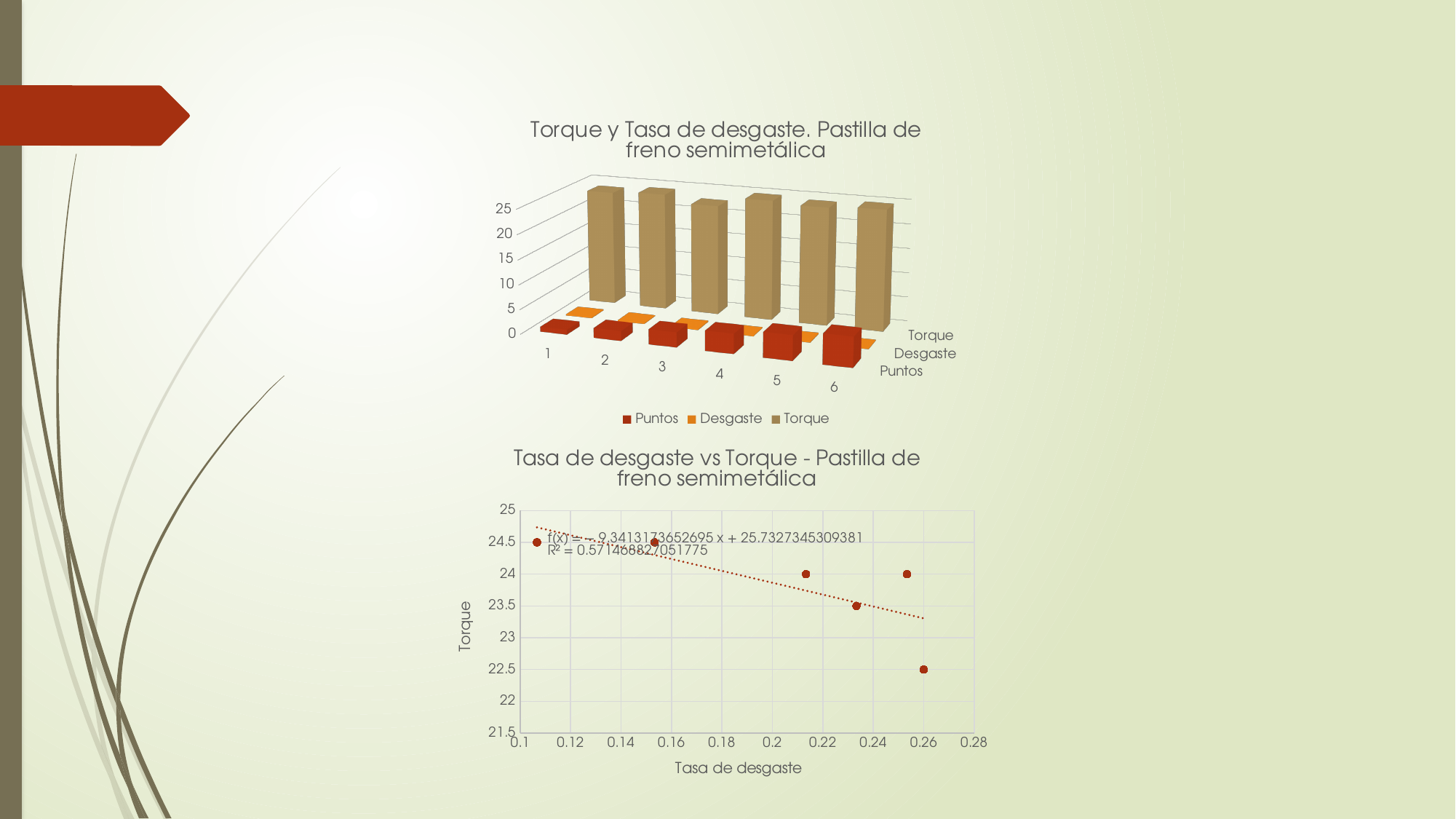

[unsupported chart]

### Chart: Tasa de desgaste vs Torque - Pastilla de freno semimetálica

| Category |  |
|---|---|